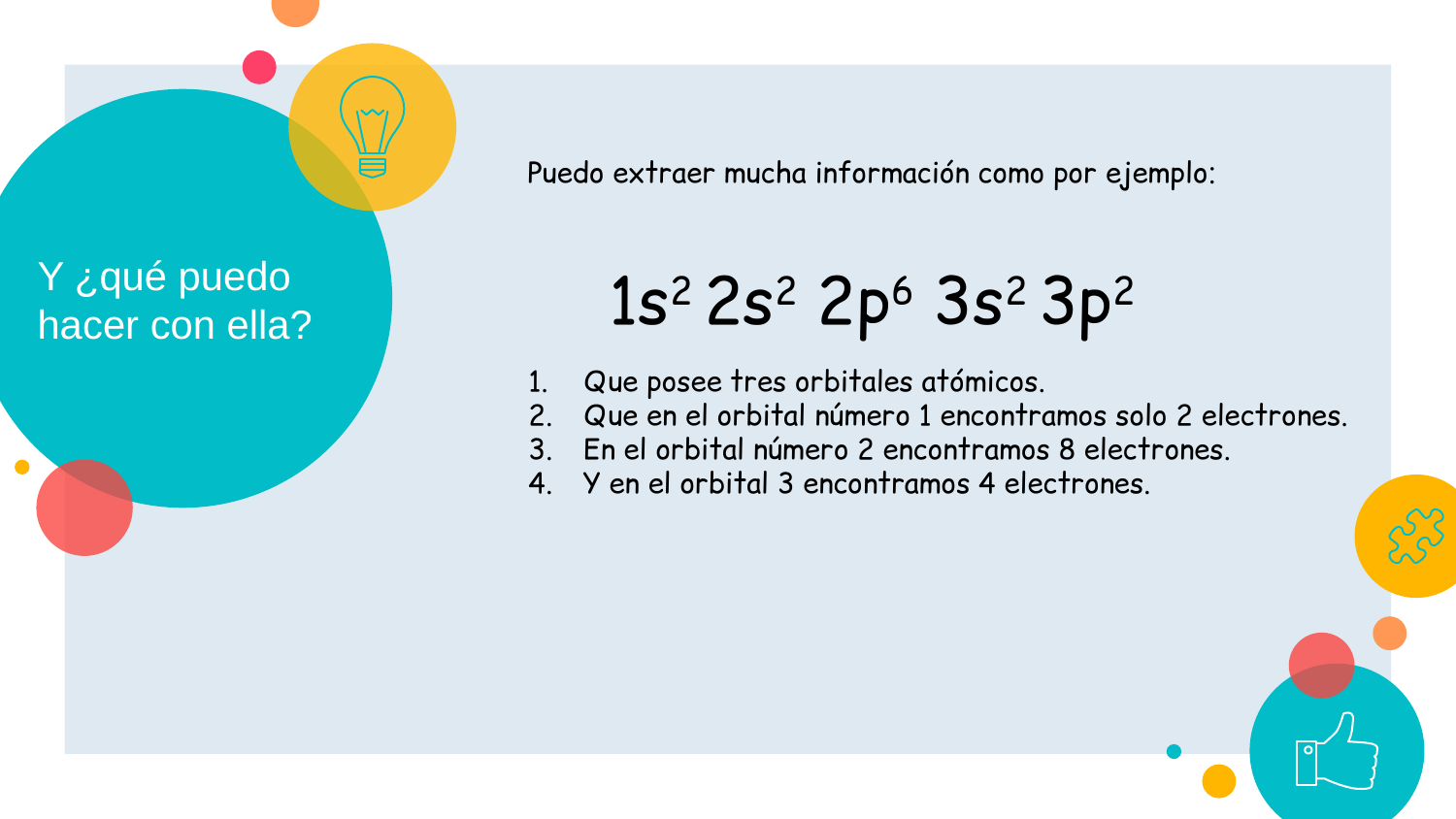

# Y ¿qué puedo hacer con ella?
Puedo extraer mucha información como por ejemplo:
1s2 2s2 2p6 3s2 3p2
Que posee tres orbitales atómicos.
Que en el orbital número 1 encontramos solo 2 electrones.
En el orbital número 2 encontramos 8 electrones.
Y en el orbital 3 encontramos 4 electrones.